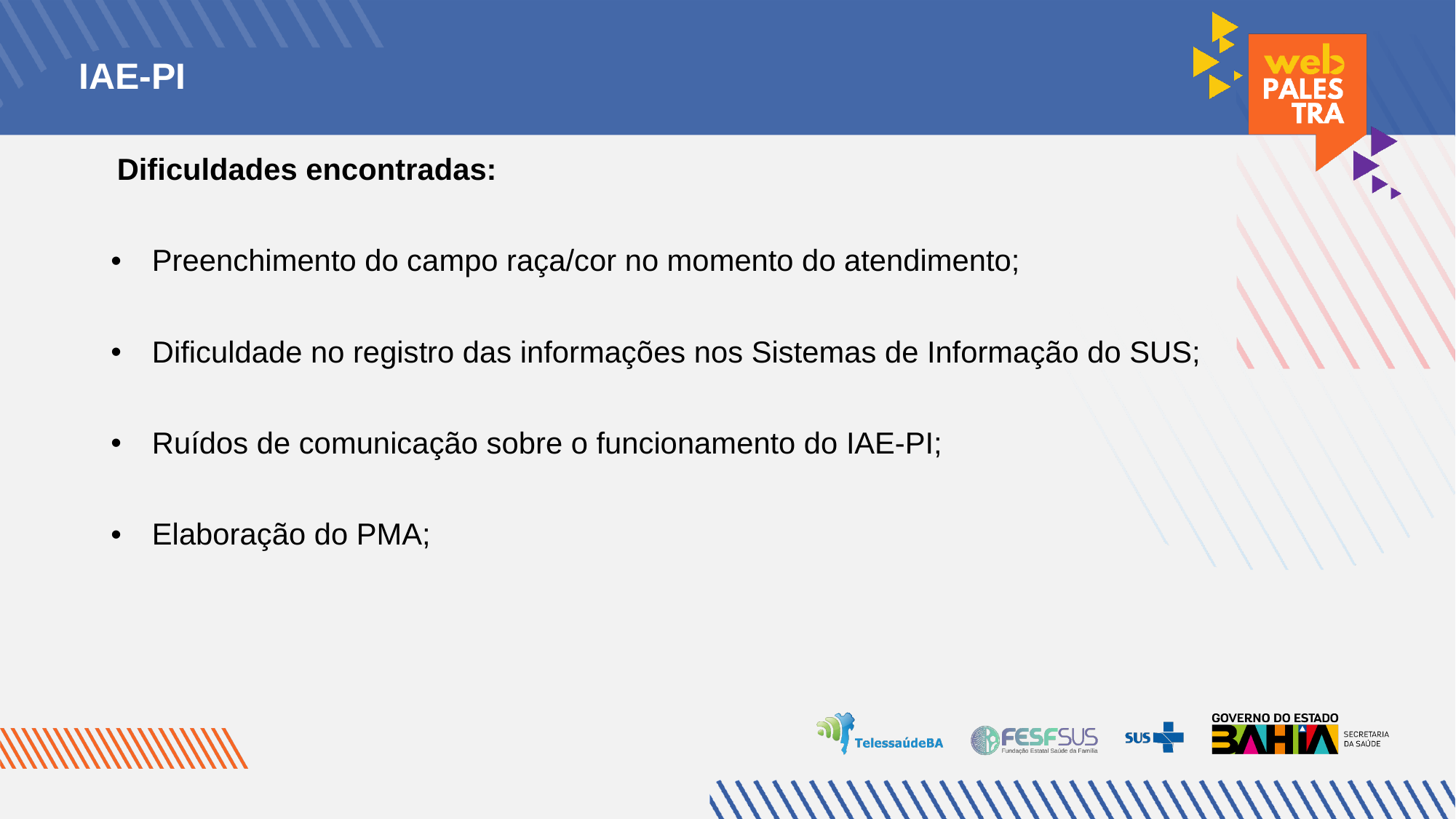

IAE-PI

Dificuldades encontradas:

Preenchimento do campo raça/cor no momento do atendimento;

Dificuldade no registro das informações nos Sistemas de Informação do SUS;

Ruídos de comunicação sobre o funcionamento do IAE-PI;

Elaboração do PMA;